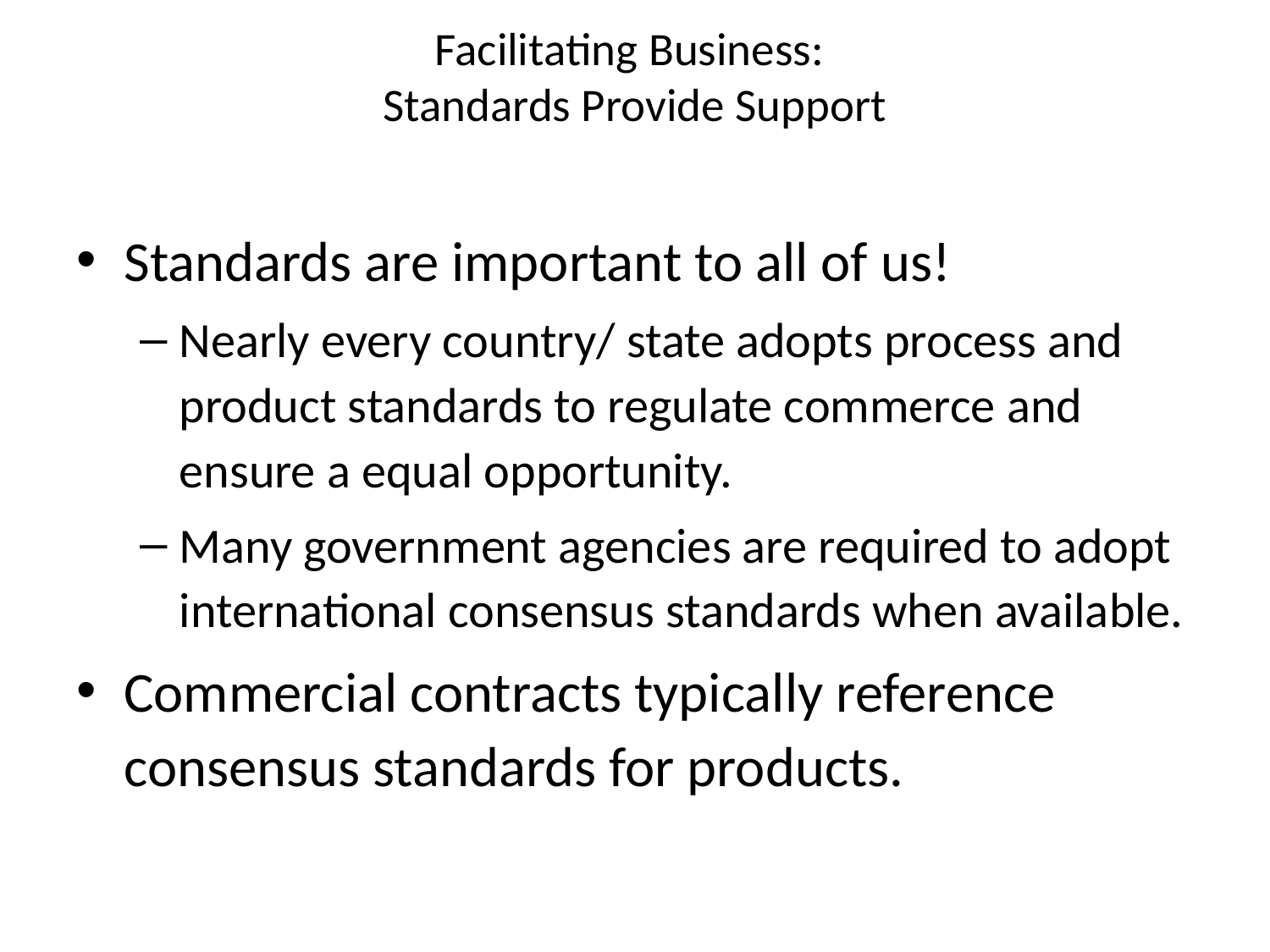

# Facilitating Business: Standards Provide Support
Standards are important to all of us!
Nearly every country/ state adopts process and product standards to regulate commerce and ensure a equal opportunity.
Many government agencies are required to adopt international consensus standards when available.
Commercial contracts typically reference consensus standards for products.